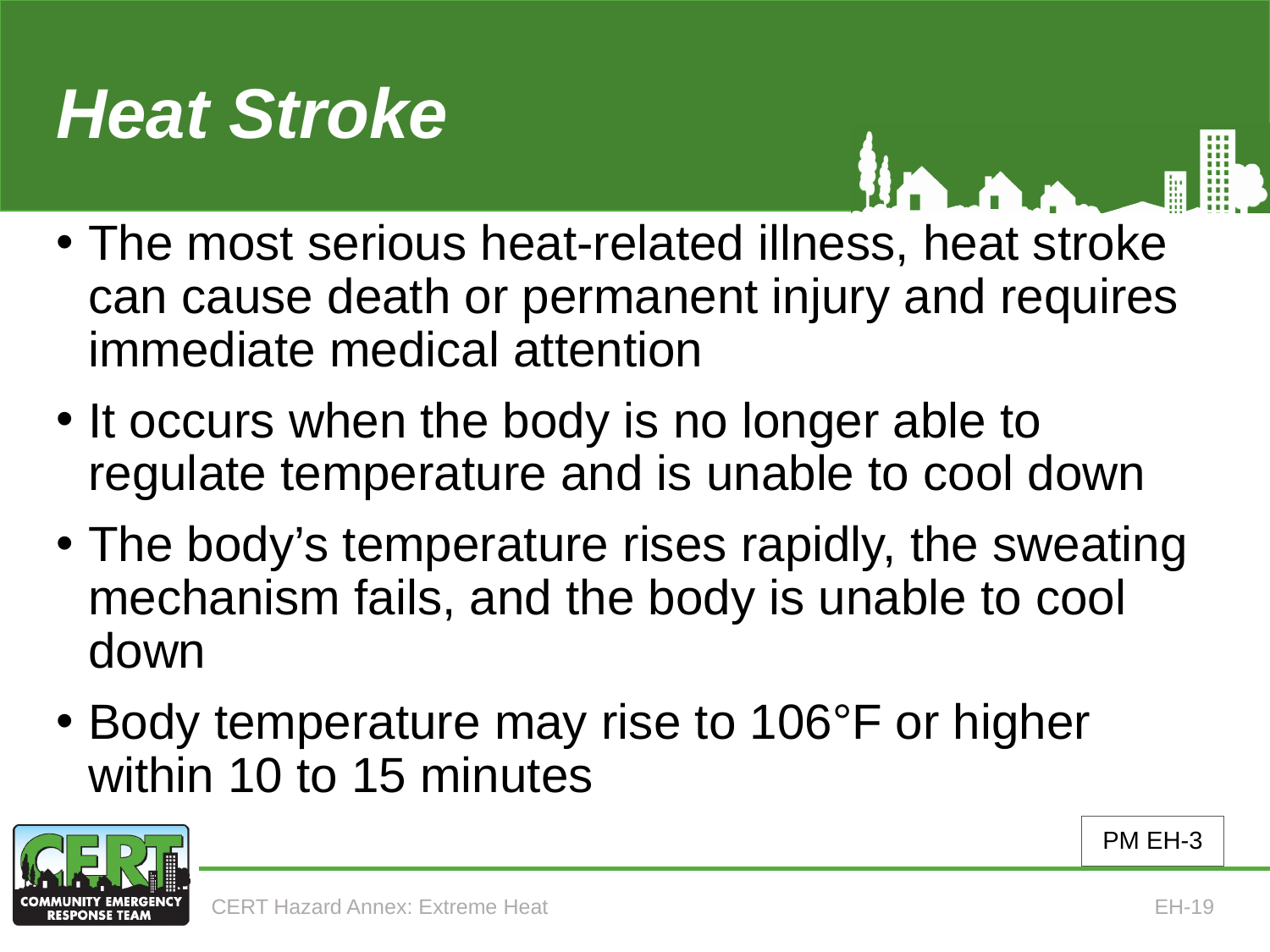

# Heat Stroke
The most serious heat-related illness, heat stroke can cause death or permanent injury and requires immediate medical attention
It occurs when the body is no longer able to regulate temperature and is unable to cool down
The body’s temperature rises rapidly, the sweating mechanism fails, and the body is unable to cool down
Body temperature may rise to 106°F or higher within 10 to 15 minutes
PM EH-3
CERT Hazard Annex: Extreme Heat
EH-19